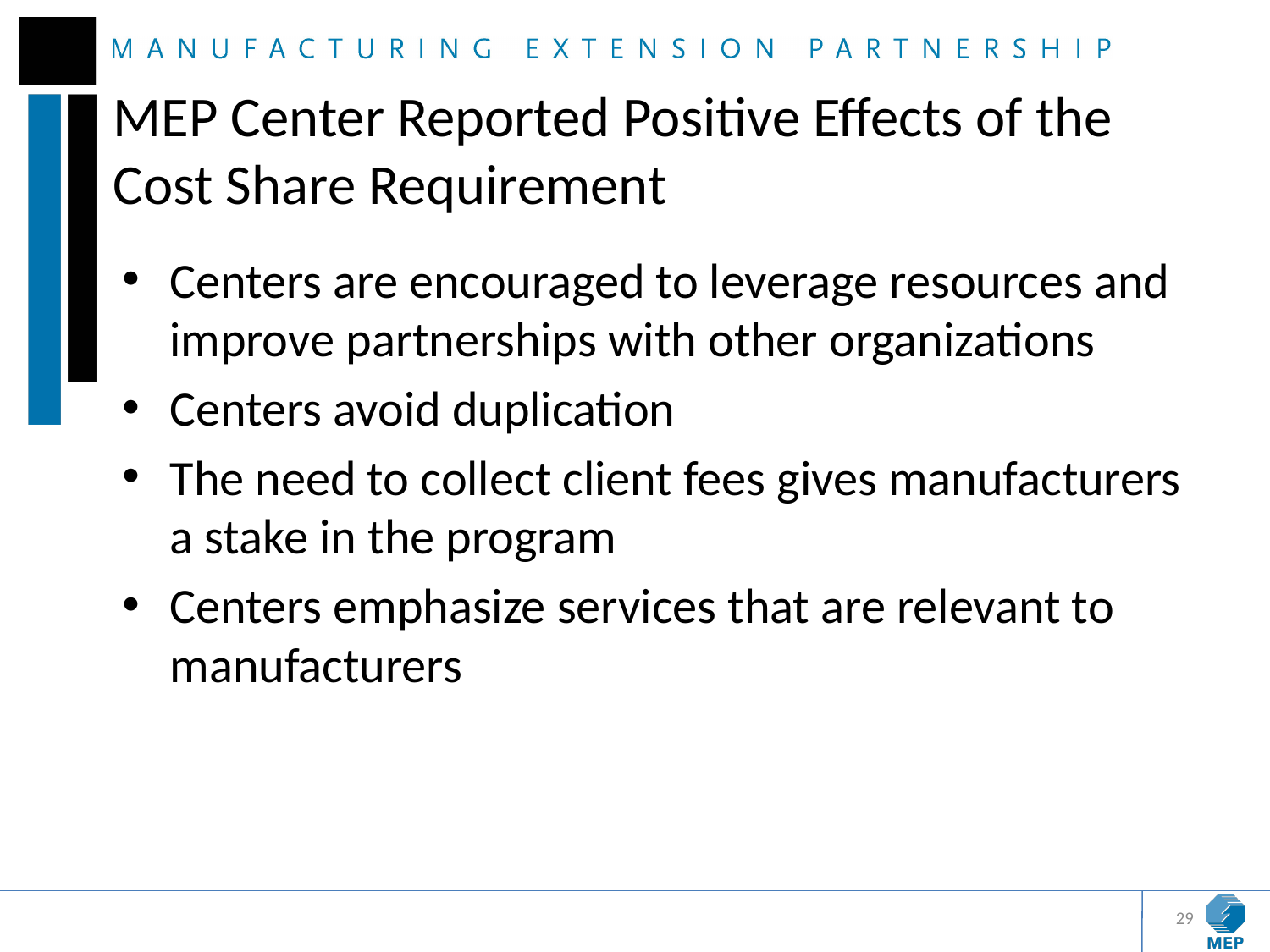

# MEP Center Reported Positive Effects of the Cost Share Requirement
Centers are encouraged to leverage resources and improve partnerships with other organizations
Centers avoid duplication
The need to collect client fees gives manufacturers a stake in the program
Centers emphasize services that are relevant to manufacturers

29